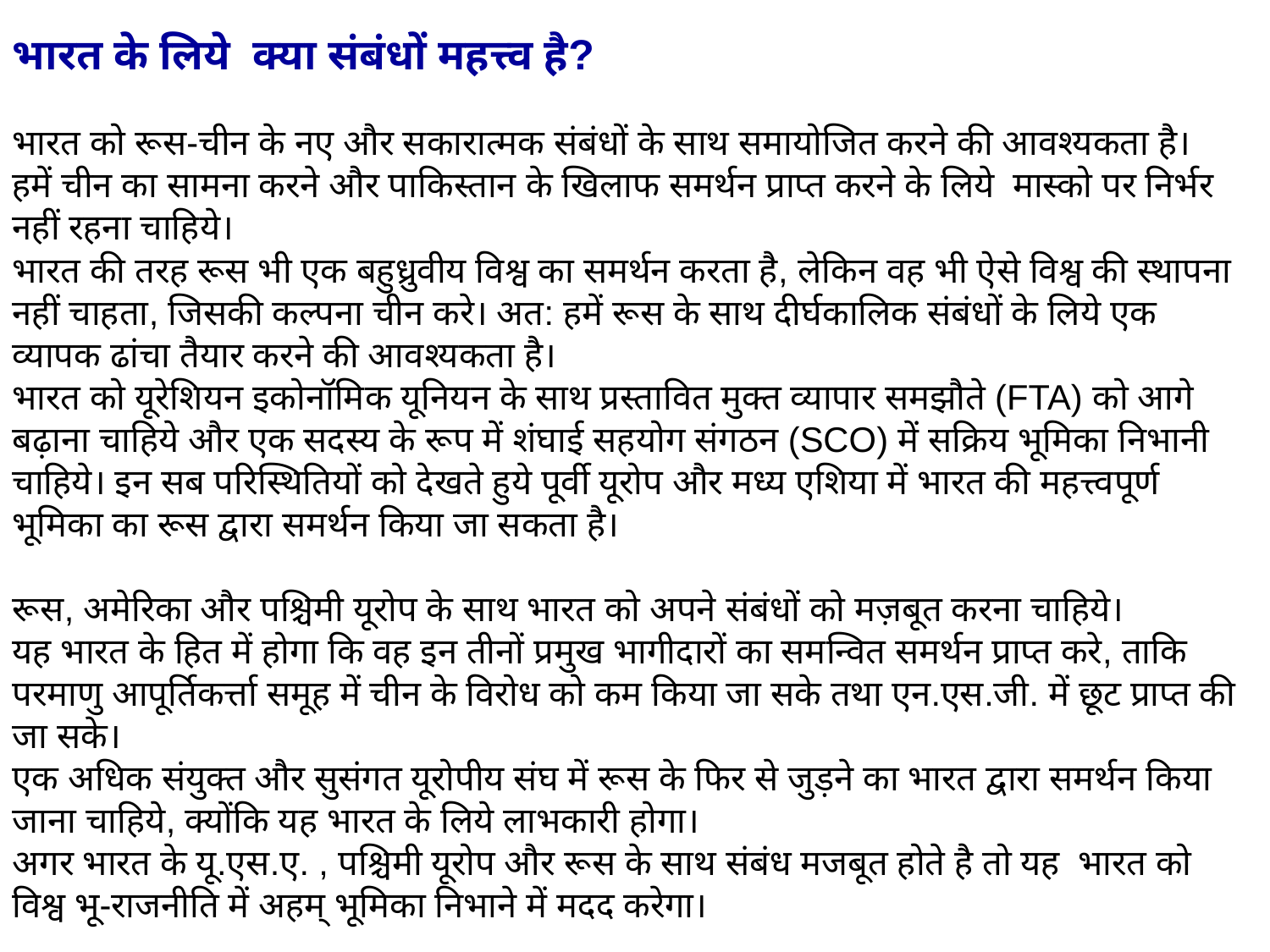

भारत के लिये  क्या संबंधों महत्त्व है?

भारत को रूस-चीन के नए और सकारात्मक संबंधों के साथ समायोजित करने की आवश्यकता है।
हमें चीन का सामना करने और पाकिस्तान के खिलाफ समर्थन प्राप्त करने के लिये  मास्को पर निर्भर नहीं रहना चाहिये।
भारत की तरह रूस भी एक बहुध्रुवीय विश्व का समर्थन करता है, लेकिन वह भी ऐसे विश्व की स्थापना नहीं चाहता, जिसकी कल्पना चीन करे। अत: हमें रूस के साथ दीर्घकालिक संबंधों के लिये एक व्यापक ढांचा तैयार करने की आवश्यकता है।
भारत को यूरेशियन इकोनॉमिक यूनियन के साथ प्रस्तावित मुक्त व्यापार समझौते (FTA) को आगे बढ़ाना चाहिये और एक सदस्य के रूप में शंघाई सहयोग संगठन (SCO) में सक्रिय भूमिका निभानी चाहिये। इन सब परिस्थितियों को देखते हुये पूर्वी यूरोप और मध्य एशिया में भारत की महत्त्वपूर्ण भूमिका का रूस द्वारा समर्थन किया जा सकता है।

रूस, अमेरिका और पश्चिमी यूरोप के साथ भारत को अपने संबंधों को मज़बूत करना चाहिये।
यह भारत के हित में होगा कि वह इन तीनों प्रमुख भागीदारों का समन्वित समर्थन प्राप्त करे, ताकि परमाणु आपूर्तिकर्त्ता समूह में चीन के विरोध को कम किया जा सके तथा एन.एस.जी. में छूट प्राप्त की जा सके।
एक अधिक संयुक्त और सुसंगत यूरोपीय संघ में रूस के फिर से जुड़ने का भारत द्वारा समर्थन किया जाना चाहिये, क्योंकि यह भारत के लिये लाभकारी होगा।
अगर भारत के यू.एस.ए. , पश्चिमी यूरोप और रूस के साथ संबंध मजबूत होते है तो यह  भारत को विश्व भू-राजनीति में अहम् भूमिका निभाने में मदद करेगा।